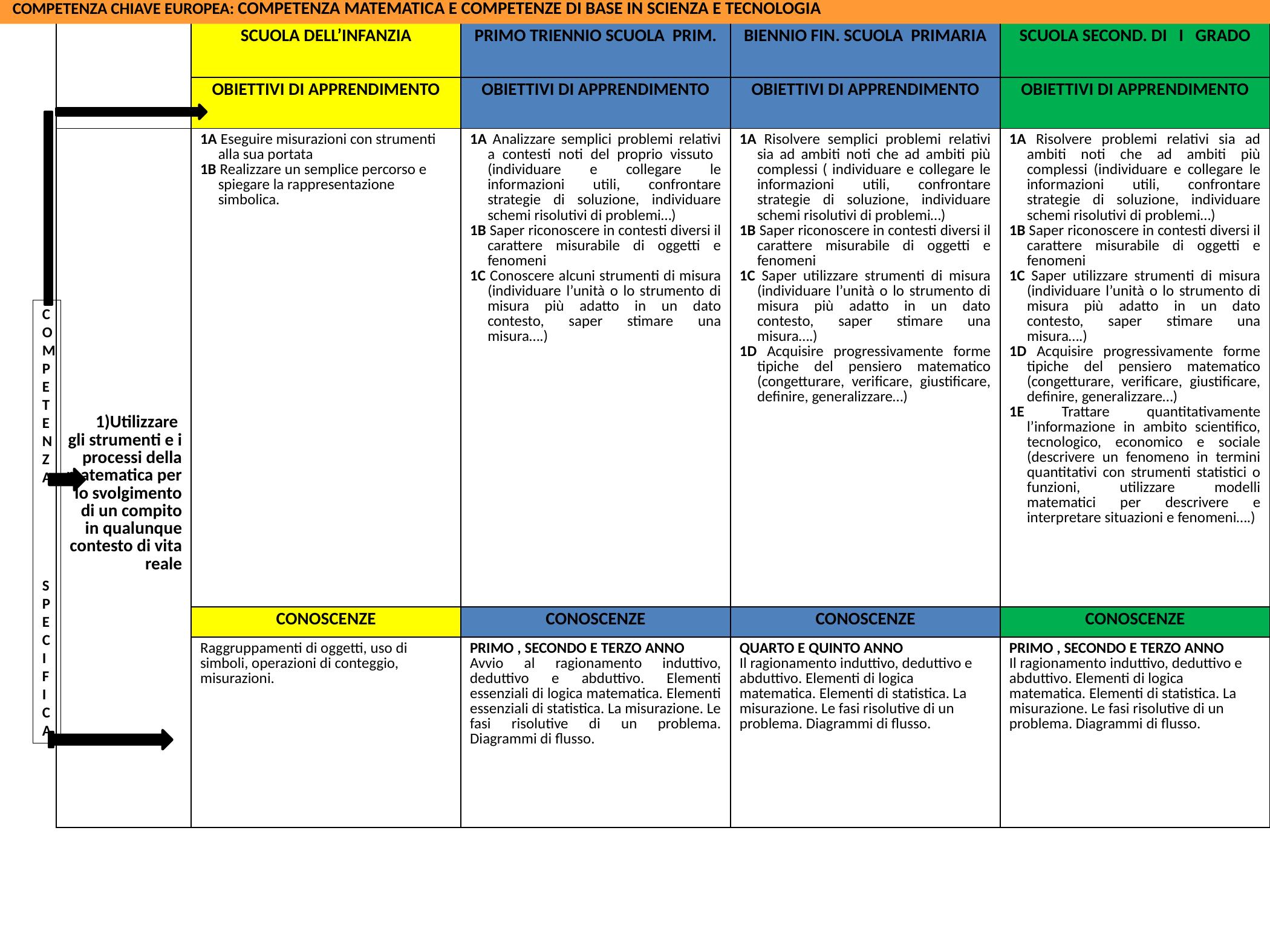

COMPETENZA CHIAVE EUROPEA: COMPETENZA MATEMATICA E COMPETENZE DI BASE IN SCIENZA E TECNOLOGIA
|  | SCUOLA DELL’INFANZIA | PRIMO TRIENNIO SCUOLA PRIM. | BIENNIO FIN. SCUOLA PRIMARIA | SCUOLA SECOND. DI I GRADO |
| --- | --- | --- | --- | --- |
|  | OBIETTIVI DI APPRENDIMENTO | OBIETTIVI DI APPRENDIMENTO | OBIETTIVI DI APPRENDIMENTO | OBIETTIVI DI APPRENDIMENTO |
| 1)Utilizzare gli strumenti e i processi della matematica per lo svolgimento di un compito in qualunque contesto di vita reale | 1A Eseguire misurazioni con strumenti alla sua portata 1B Realizzare un semplice percorso e spiegare la rappresentazione simbolica. | 1A Analizzare semplici problemi relativi a contesti noti del proprio vissuto (individuare e collegare le informazioni utili, confrontare strategie di soluzione, individuare schemi risolutivi di problemi…) 1B Saper riconoscere in contesti diversi il carattere misurabile di oggetti e fenomeni 1C Conoscere alcuni strumenti di misura (individuare l’unità o lo strumento di misura più adatto in un dato contesto, saper stimare una misura….) | 1A Risolvere semplici problemi relativi sia ad ambiti noti che ad ambiti più complessi ( individuare e collegare le informazioni utili, confrontare strategie di soluzione, individuare schemi risolutivi di problemi…) 1B Saper riconoscere in contesti diversi il carattere misurabile di oggetti e fenomeni 1C Saper utilizzare strumenti di misura (individuare l’unità o lo strumento di misura più adatto in un dato contesto, saper stimare una misura….) 1D Acquisire progressivamente forme tipiche del pensiero matematico (congetturare, verificare, giustificare, definire, generalizzare…) | 1A Risolvere problemi relativi sia ad ambiti noti che ad ambiti più complessi (individuare e collegare le informazioni utili, confrontare strategie di soluzione, individuare schemi risolutivi di problemi…) 1B Saper riconoscere in contesti diversi il carattere misurabile di oggetti e fenomeni 1C Saper utilizzare strumenti di misura (individuare l’unità o lo strumento di misura più adatto in un dato contesto, saper stimare una misura….) 1D Acquisire progressivamente forme tipiche del pensiero matematico (congetturare, verificare, giustificare, definire, generalizzare…) 1E Trattare quantitativamente l’informazione in ambito scientifico, tecnologico, economico e sociale (descrivere un fenomeno in termini quantitativi con strumenti statistici o funzioni, utilizzare modelli matematici per descrivere e interpretare situazioni e fenomeni….) |
|  | CONOSCENZE | CONOSCENZE | CONOSCENZE | CONOSCENZE |
|  | Raggruppamenti di oggetti, uso di simboli, operazioni di conteggio, misurazioni. | PRIMO , SECONDO E TERZO ANNO Avvio al ragionamento induttivo, deduttivo e abduttivo. Elementi essenziali di logica matematica. Elementi essenziali di statistica. La misurazione. Le fasi risolutive di un problema. Diagrammi di flusso. | QUARTO E QUINTO ANNO Il ragionamento induttivo, deduttivo e abduttivo. Elementi di logica matematica. Elementi di statistica. La misurazione. Le fasi risolutive di un problema. Diagrammi di flusso. | PRIMO , SECONDO E TERZO ANNO Il ragionamento induttivo, deduttivo e abduttivo. Elementi di logica matematica. Elementi di statistica. La misurazione. Le fasi risolutive di un problema. Diagrammi di flusso. |

COMPETENZA

SPECIFICA